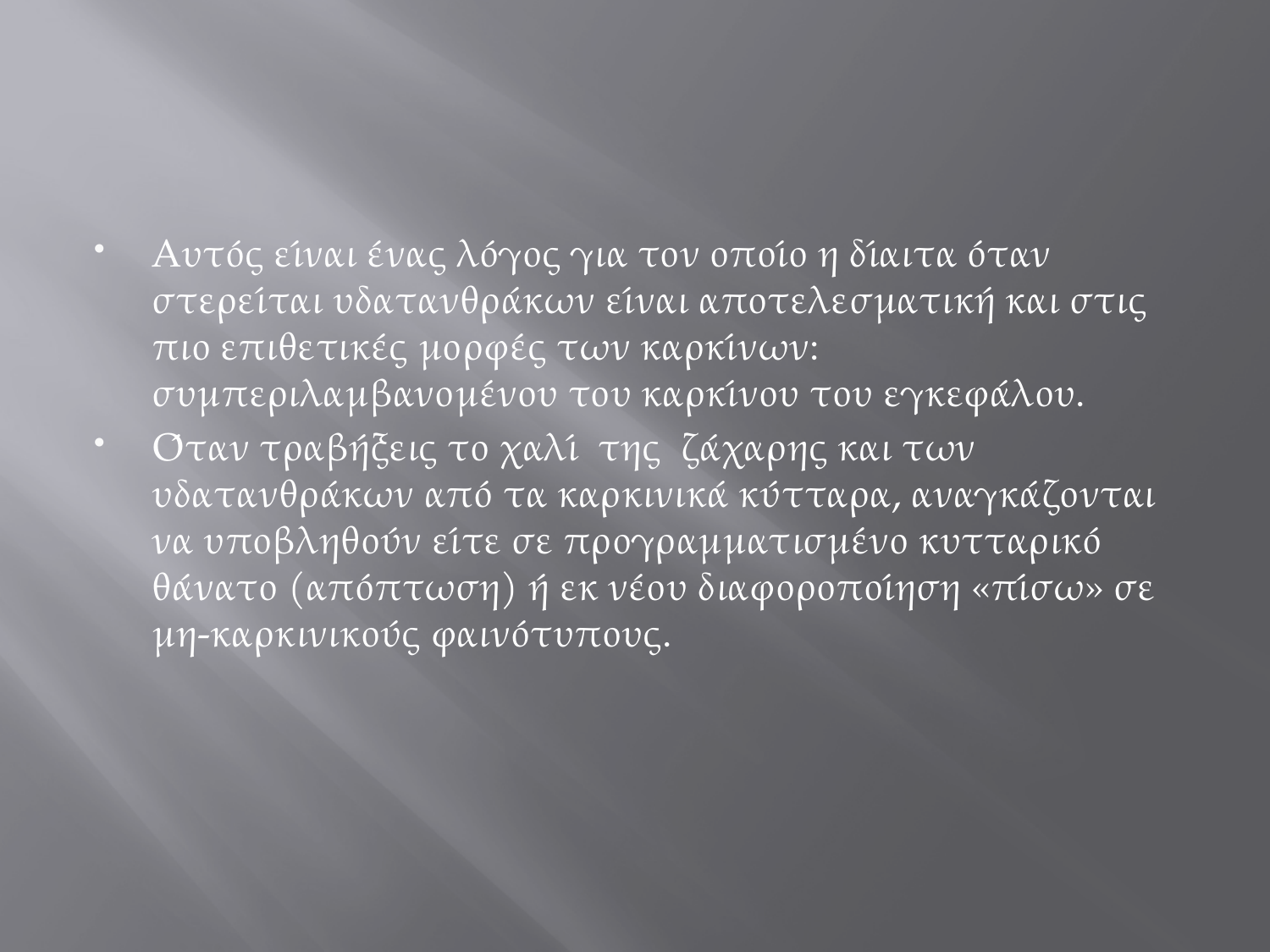

#
Αυτός είναι ένας λόγος για τον οποίο η δίαιτα όταν στερείται υδατανθράκων είναι αποτελεσματική και στις πιο επιθετικές μορφές των καρκίνων: συμπεριλαμβανομένου του καρκίνου του εγκεφάλου.
Όταν τραβήξεις το χαλί  της  ζάχαρης και των υδατανθράκων από τα καρκινικά κύτταρα, αναγκάζονται να υποβληθούν είτε σε προγραμματισμένο κυτταρικό θάνατο (απόπτωση) ή εκ νέου διαφοροποίηση «πίσω» σε μη-καρκινικούς φαινότυπους.